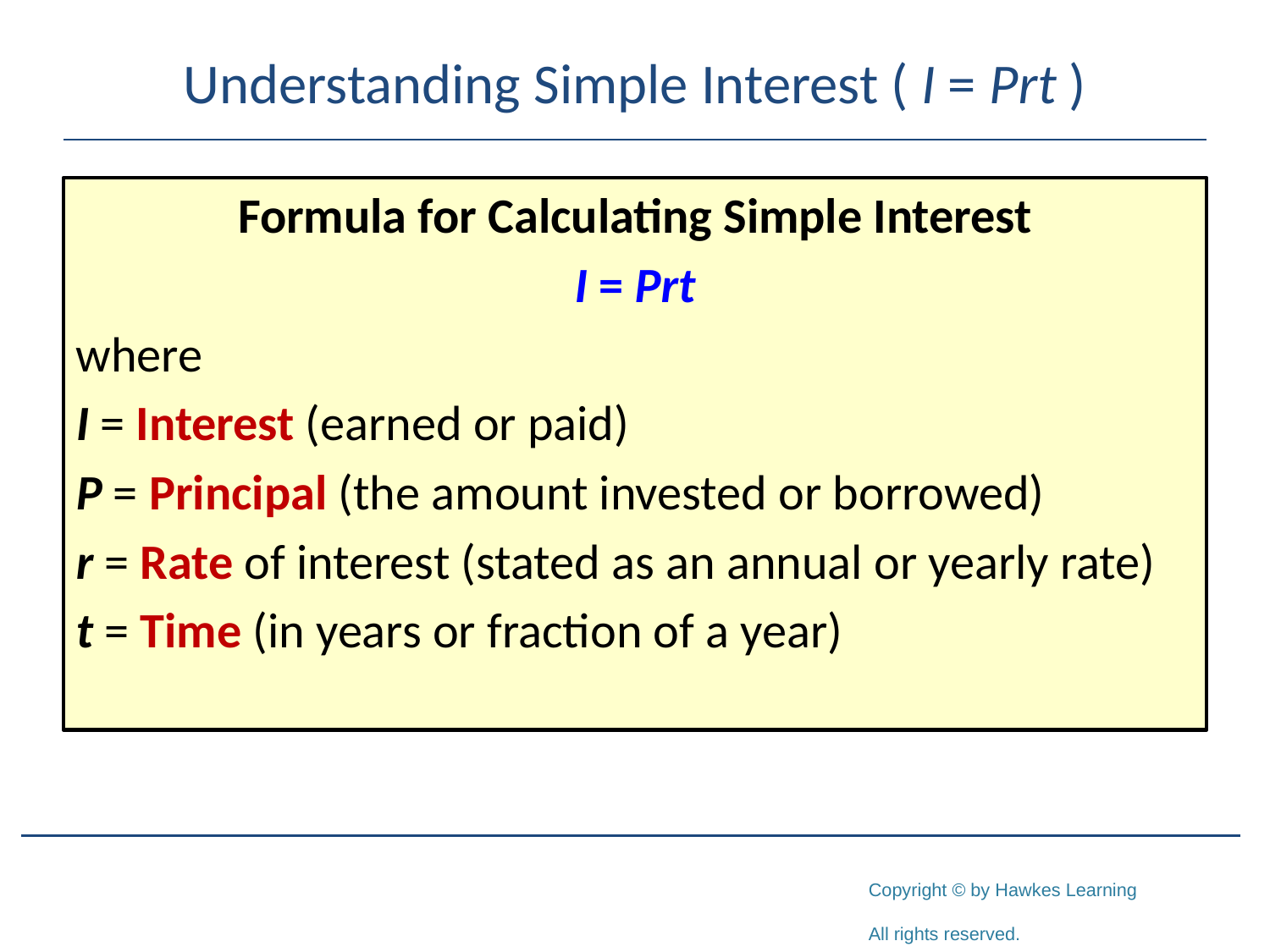

# Understanding Simple Interest ( I = Prt )
Formula for Calculating Simple Interest
I = Prt
where
I = Interest (earned or paid)
P = Principal (the amount invested or borrowed)
r = Rate of interest (stated as an annual or yearly rate)
t = Time (in years or fraction of a year)